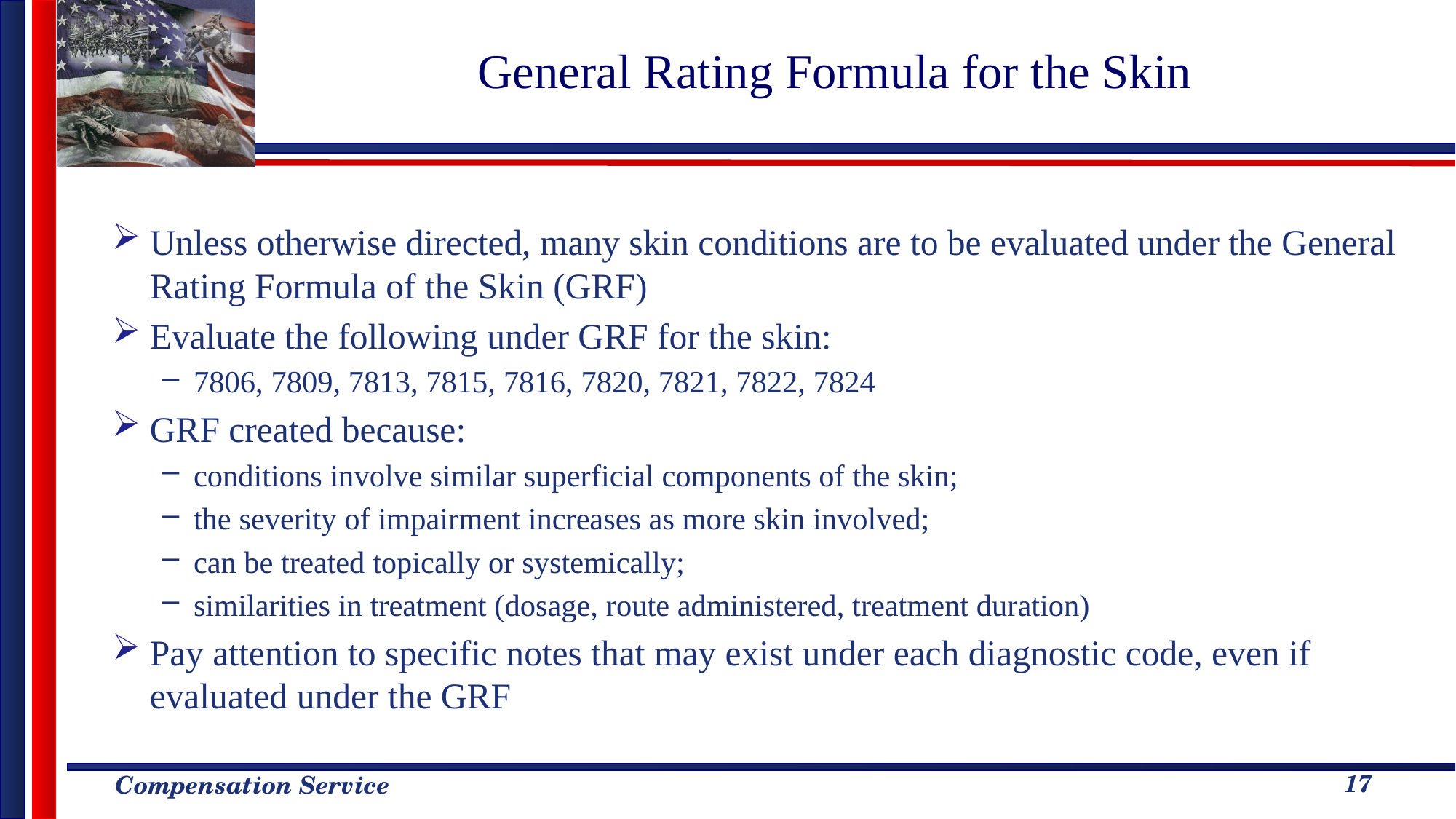

# General Rating Formula for the Skin
Unless otherwise directed, many skin conditions are to be evaluated under the General Rating Formula of the Skin (GRF)
Evaluate the following under GRF for the skin:
7806, 7809, 7813, 7815, 7816, 7820, 7821, 7822, 7824
GRF created because:
conditions involve similar superficial components of the skin;
the severity of impairment increases as more skin involved;
can be treated topically or systemically;
similarities in treatment (dosage, route administered, treatment duration)
Pay attention to specific notes that may exist under each diagnostic code, even if evaluated under the GRF

17